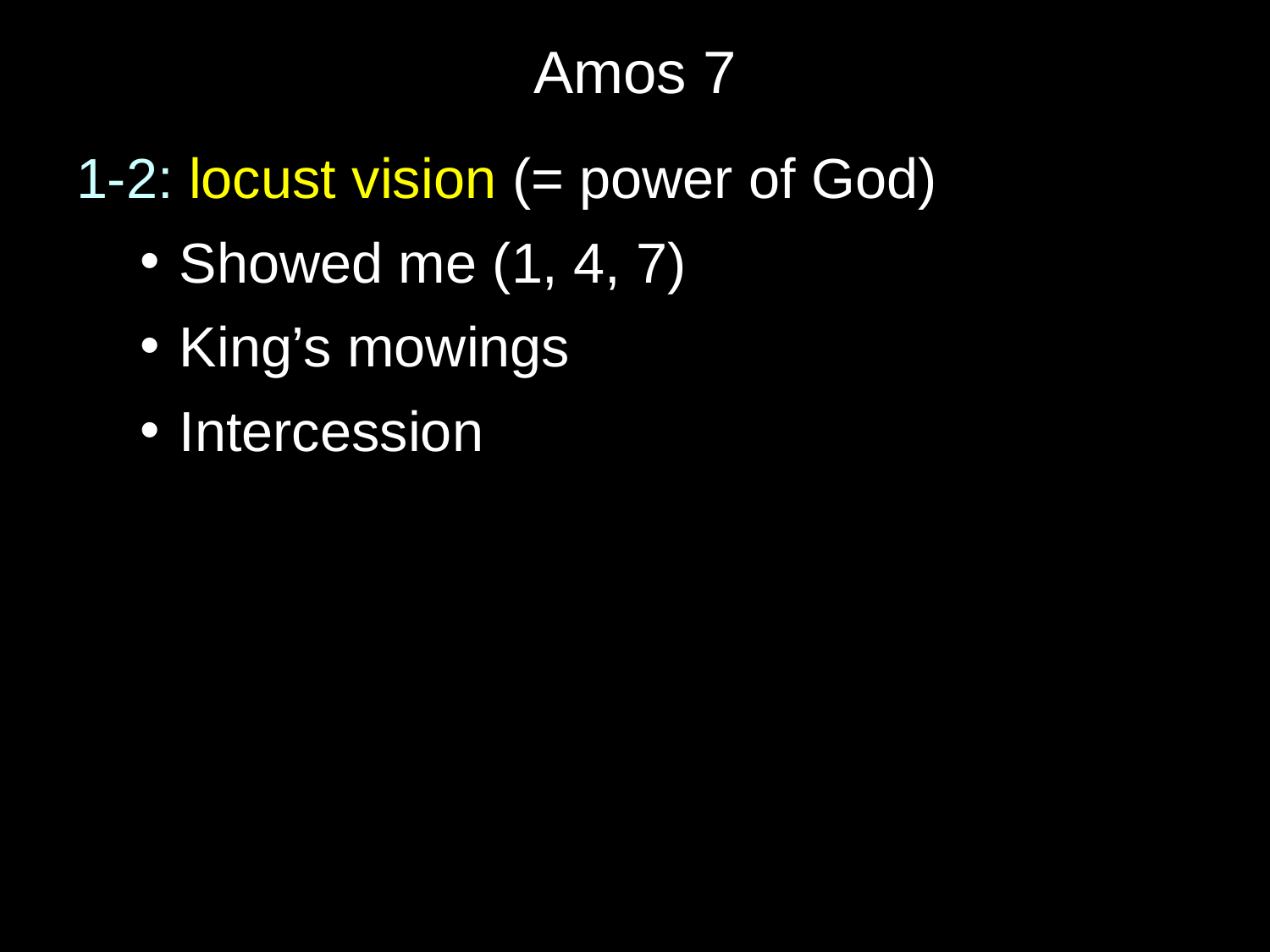

# Amos 7
1-2: locust vision (= power of God)
Showed me (1, 4, 7)
King’s mowings
Intercession